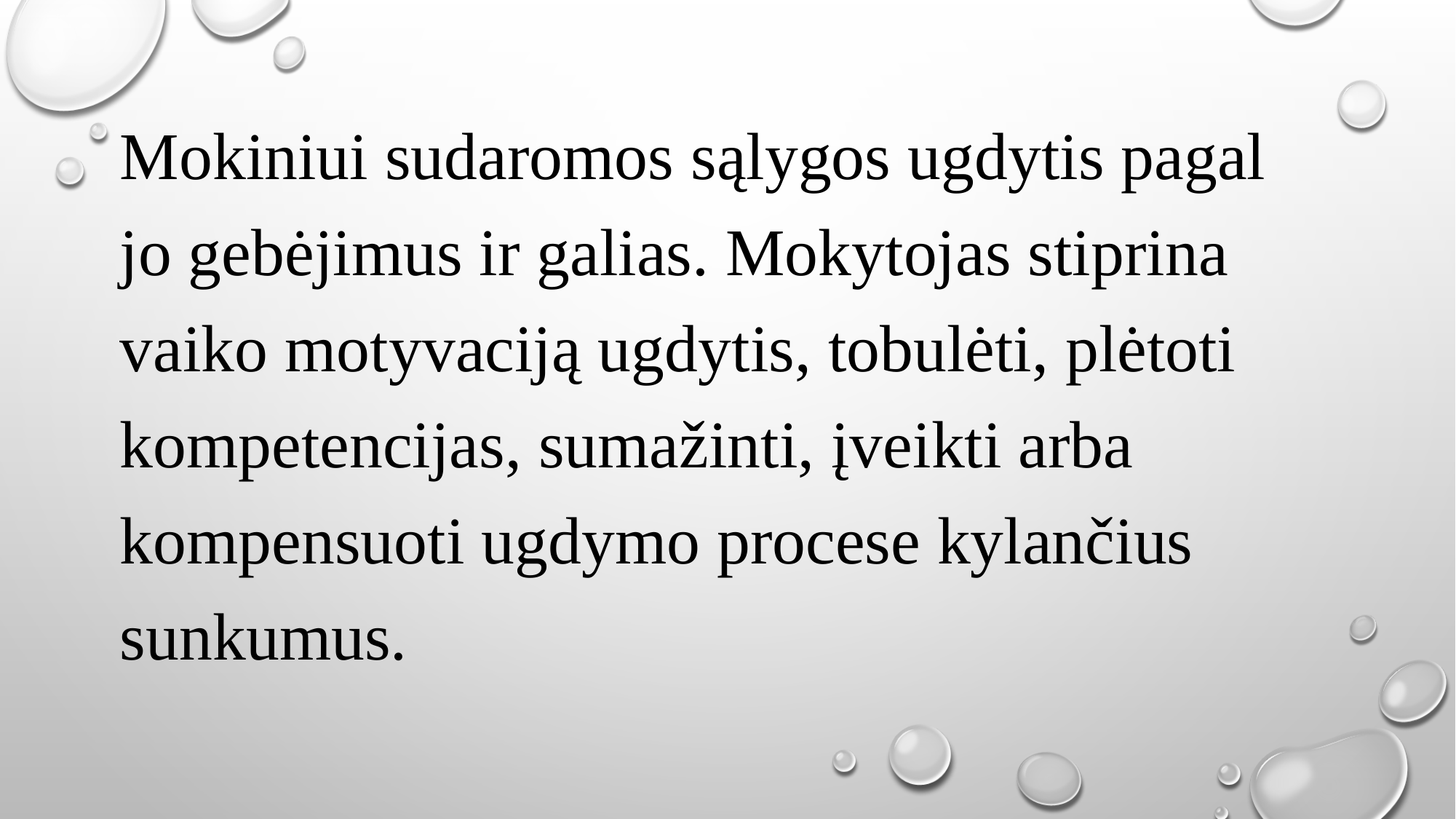

Mokiniui sudaromos sąlygos ugdytis pagal jo gebėjimus ir galias. Mokytojas stiprina vaiko motyvaciją ugdytis, tobulėti, plėtoti kompetencijas, sumažinti, įveikti arba kompensuoti ugdymo procese kylančius sunkumus.